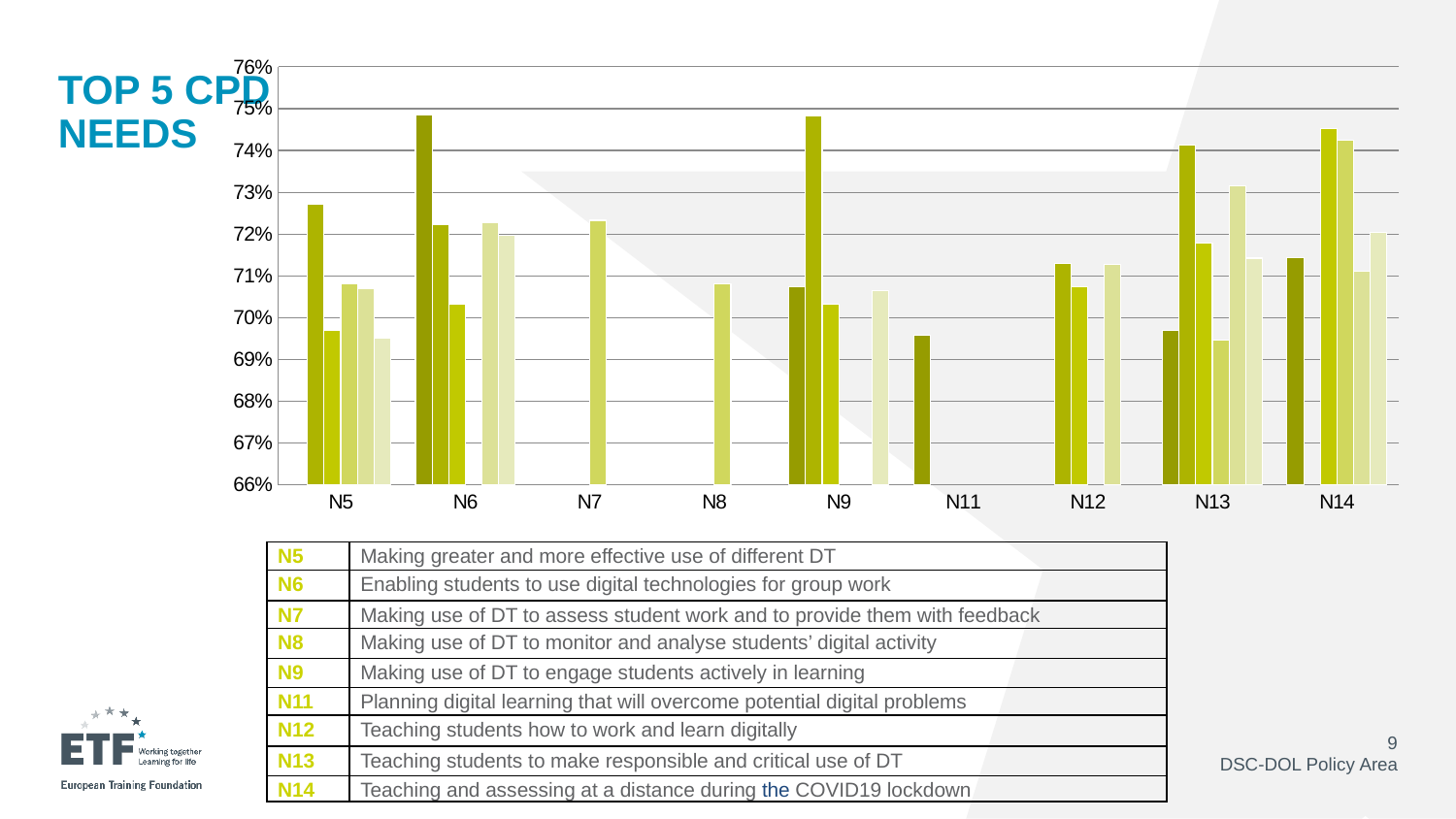

### Chart

| Category | Albania | Moldova | Montenegro | N. Macedonia | Serbia | Region |
|---|---|---|---|---|---|---|
| N5 | None | 0.7270588235294171 | 0.6968421052631579 | 0.708015267175577 | 0.7068214804063899 | 0.6950067476383267 |
| N6 | 0.7485311398354877 | 0.7223529411764705 | 0.7031578947368421 | None | 0.7227866473149492 | 0.7196356275303682 |
| N7 | None | None | None | 0.7232824427480916 | None | None |
| N8 | None | None | None | 0.708015267175577 | None | None |
| N9 | 0.7074030552291422 | 0.7482352941176471 | 0.7031578947368421 | None | None | 0.7064777327935252 |
| N11 | 0.6956521739130437 | None | None | None | None | None |
| N12 | None | 0.7129411764705958 | 0.7073684210526282 | None | 0.7126269956458636 | None |
| N13 | 0.6968272620446536 | 0.7411764705882383 | 0.7178947368421091 | 0.6946564885496187 | 0.7314949201741656 | 0.7142375168690966 |
| N14 | 0.7144535840188014 | None | 0.7452631578947365 | 0.7423664122137437 | 0.7111756168359987 | 0.720310391363023 |
# TOP 5 CPD NEEDS
| N5 | Making greater and more effective use of different DT |
| --- | --- |
| N6 | Enabling students to use digital technologies for group work |
| N7 | Making use of DT to assess student work and to provide them with feedback |
| N8 | Making use of DT to monitor and analyse students’ digital activity |
| N9 | Making use of DT to engage students actively in learning |
| N11 | Planning digital learning that will overcome potential digital problems |
| N12 | Teaching students how to work and learn digitally |
| N13 | Teaching students to make responsible and critical use of DT |
| N14 | Teaching and assessing at a distance during the COVID19 lockdown |
9
DSC-DOL Policy Area